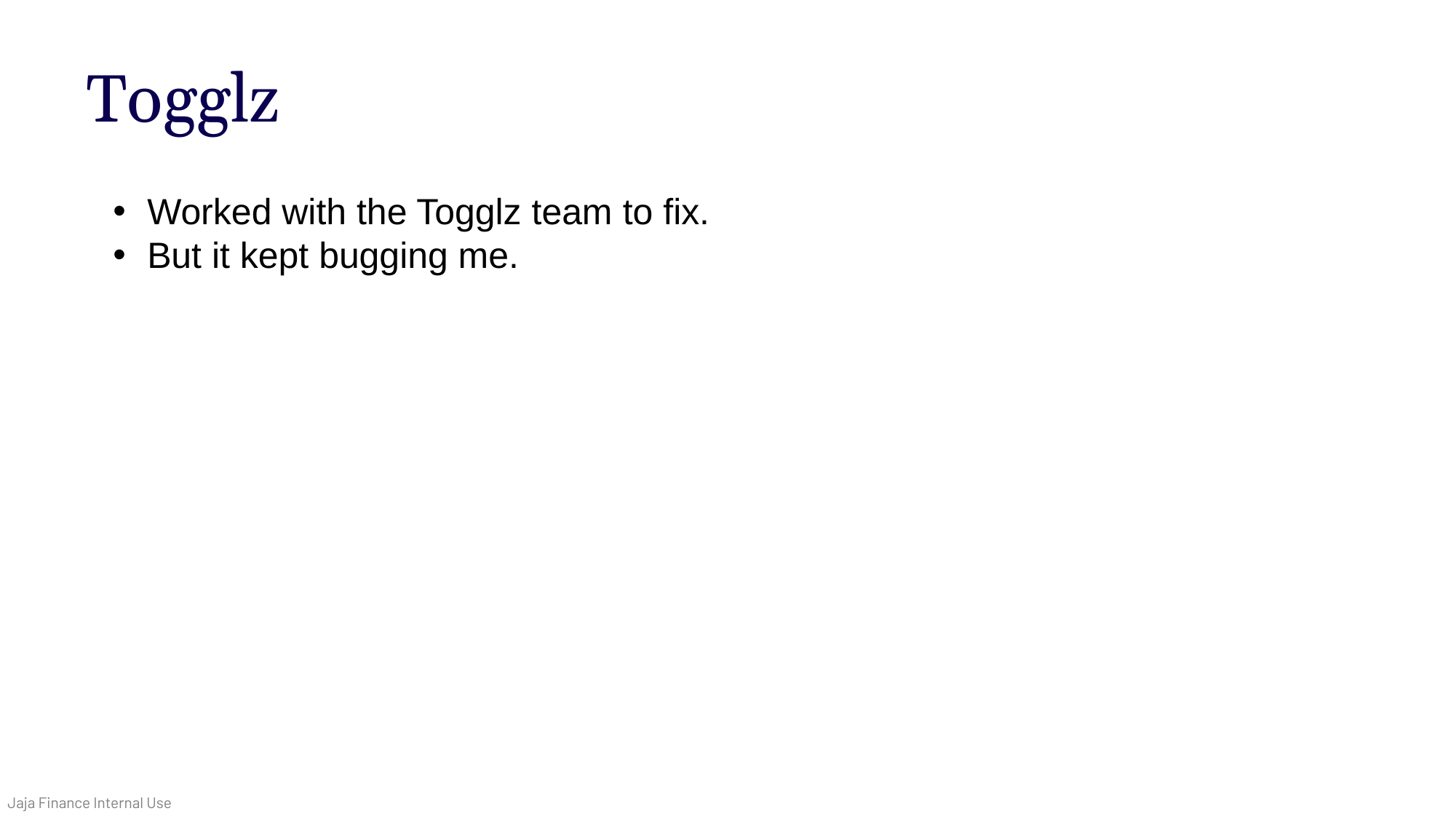

# Togglz
Worked with the Togglz team to fix.
But it kept bugging me.